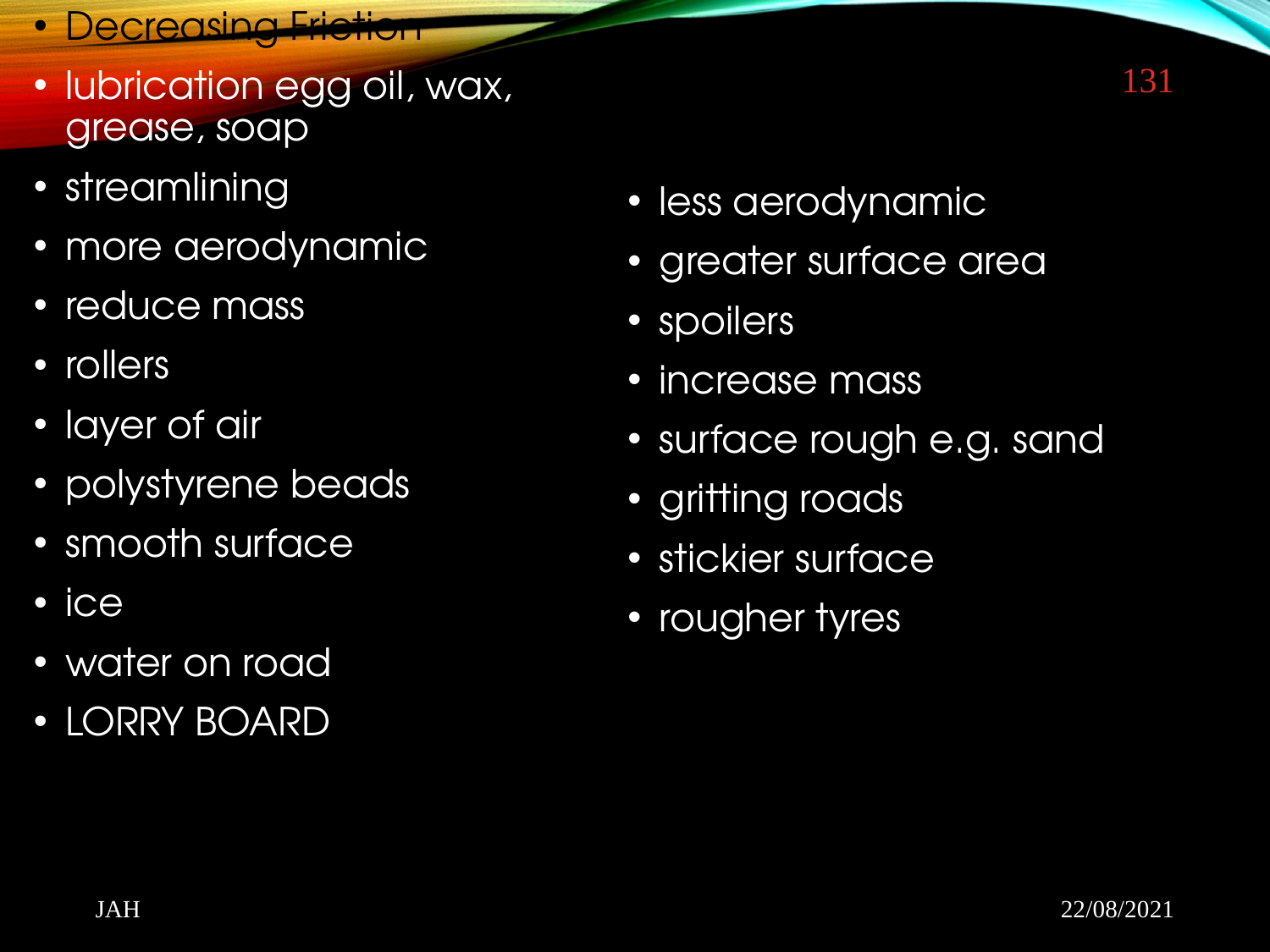

Decreasing Friction
lubrication egg oil, wax, grease, soap
streamlining
more aerodynamic
reduce mass
rollers
layer of air
polystyrene beads
smooth surface
ice
water on road
LORRY BOARD

131
Increasing Friction
less aerodynamic
greater surface area
spoilers
increase mass
surface rough e.g. sand
gritting roads
stickier surface
rougher tyres

JAH
22/08/2021